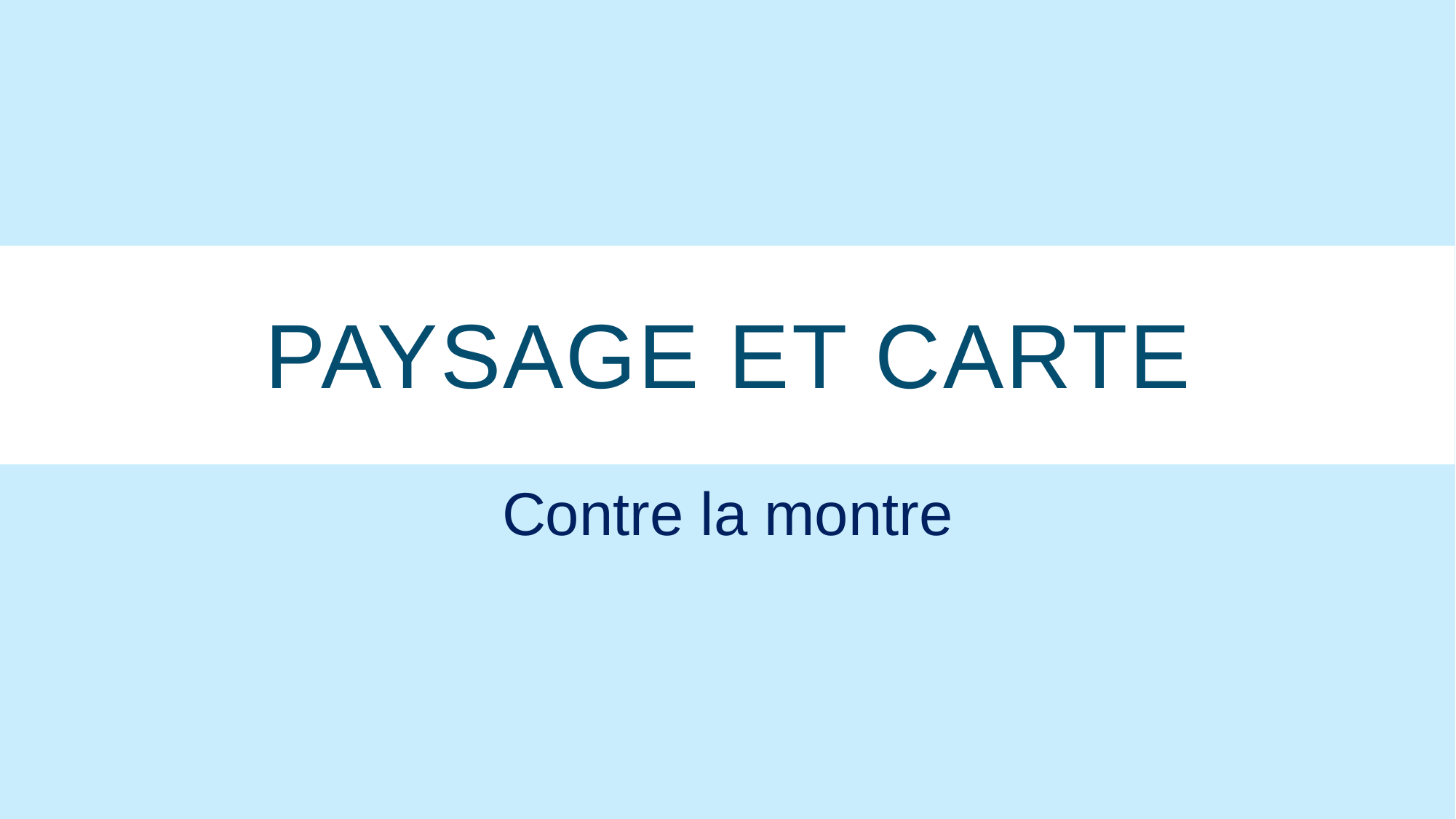

# Paysage et carte
Contre la montre